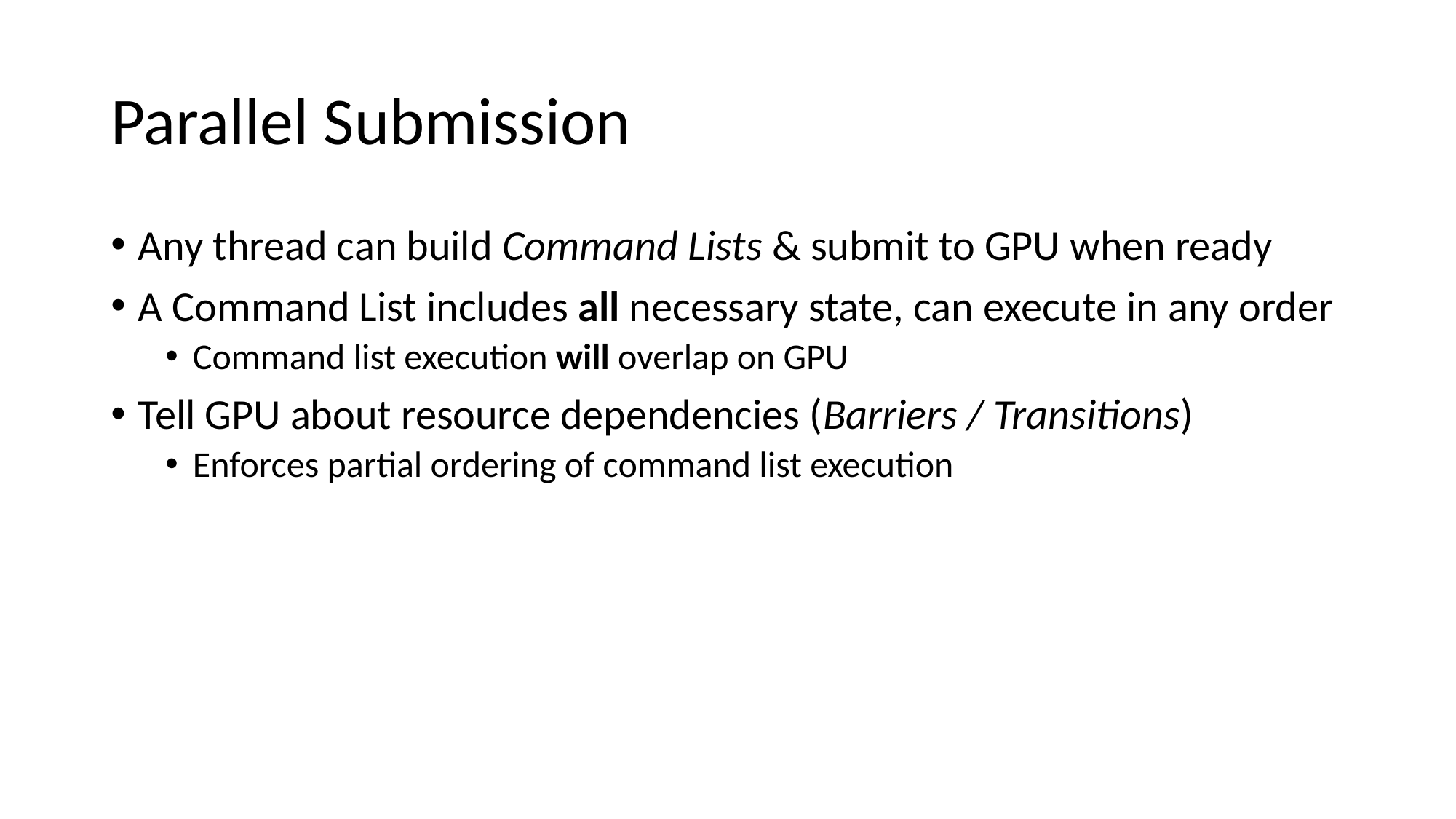

# Parallel Submission
Any thread can build Command Lists & submit to GPU when ready
A Command List includes all necessary state, can execute in any order
Command list execution will overlap on GPU
Tell GPU about resource dependencies (Barriers / Transitions)
Enforces partial ordering of command list execution